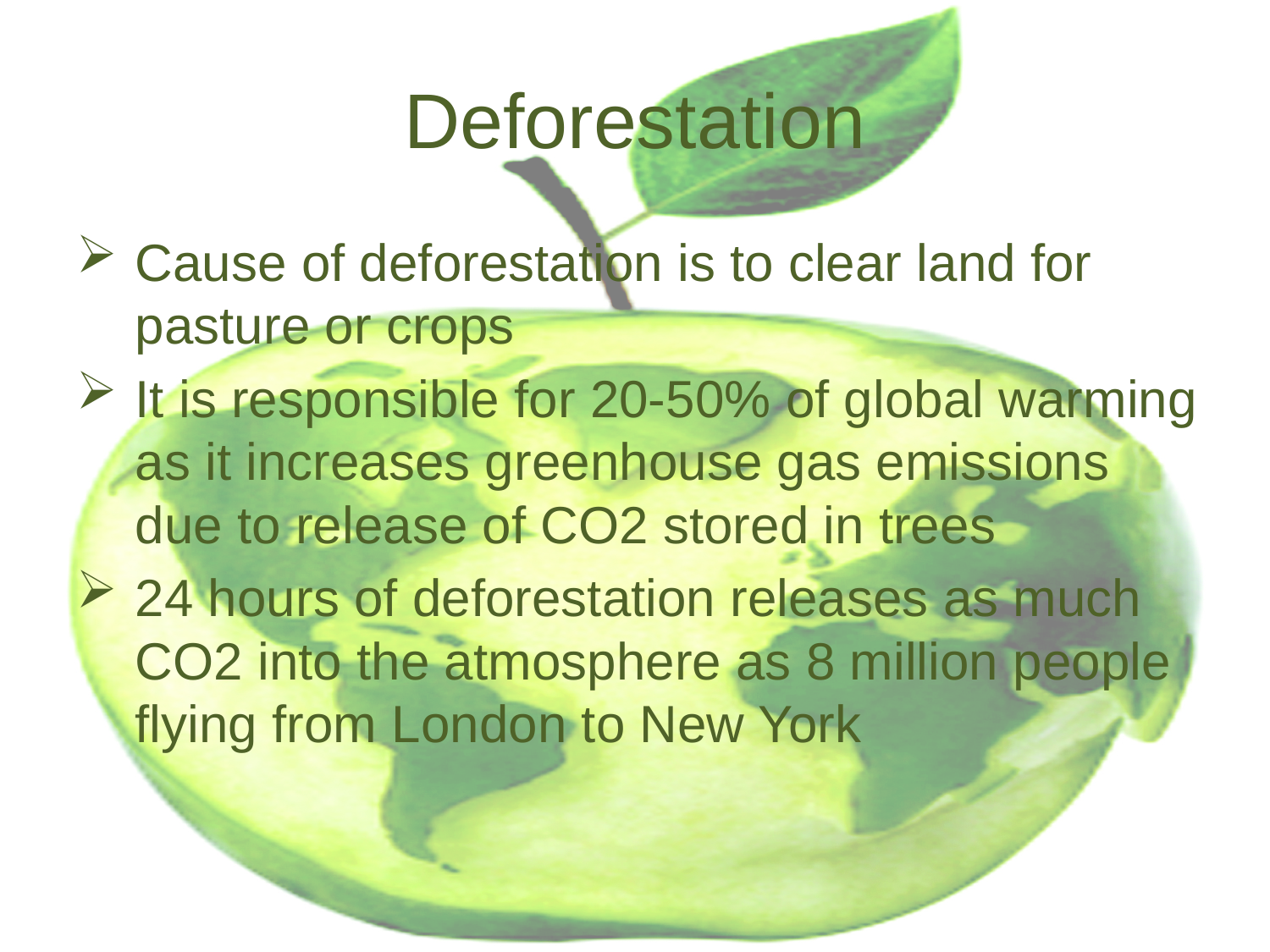

# Deforestation
Cause of deforestation is to clear land for pasture or crops
It is responsible for 20-50% of global warming as it increases greenhouse gas emissions due to release of CO2 stored in trees
24 hours of deforestation releases as much CO2 into the atmosphere as 8 million people flying from London to New York